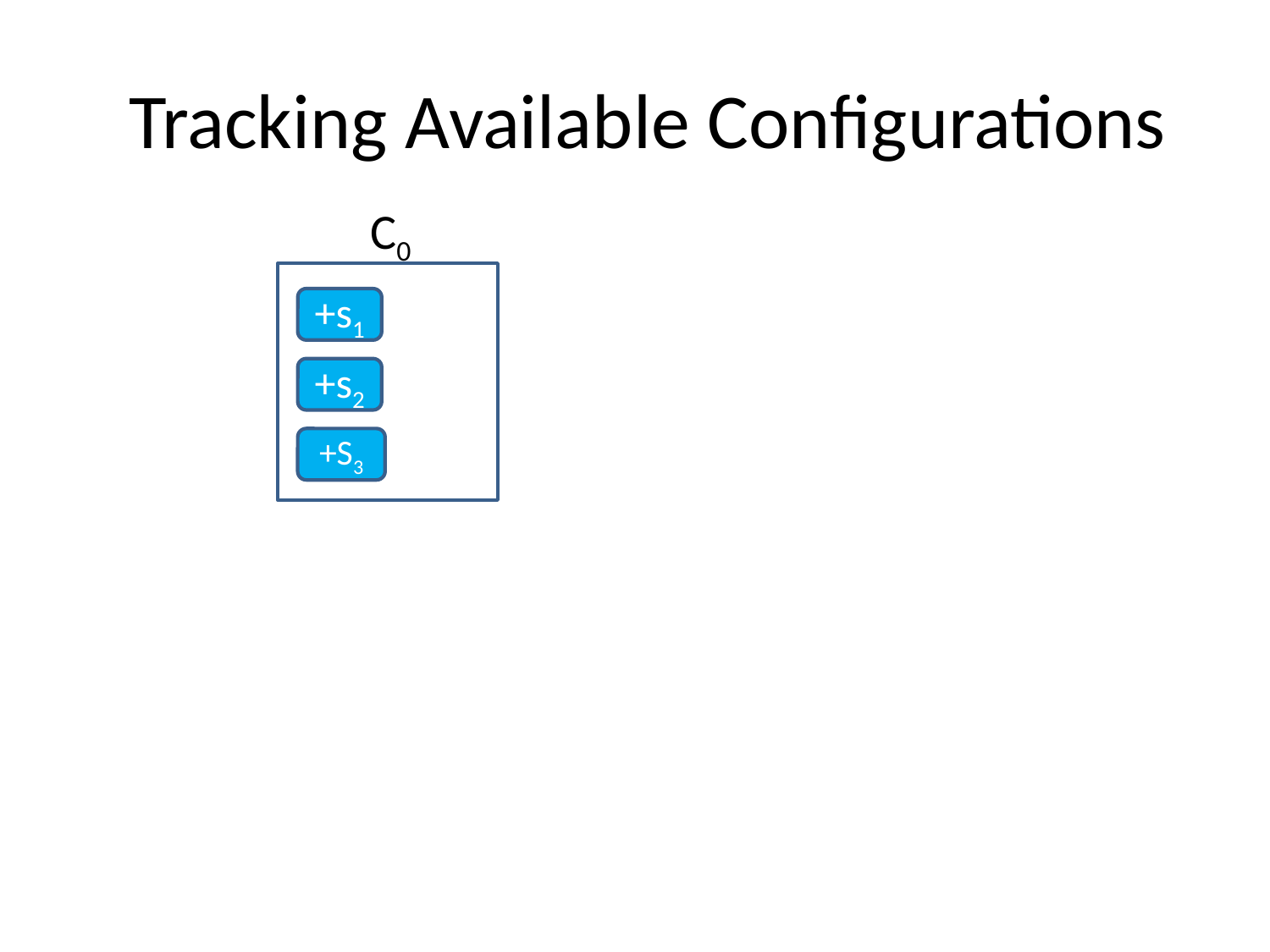

# Tracking Available Configurations
C0

+s1
+s2
+S3